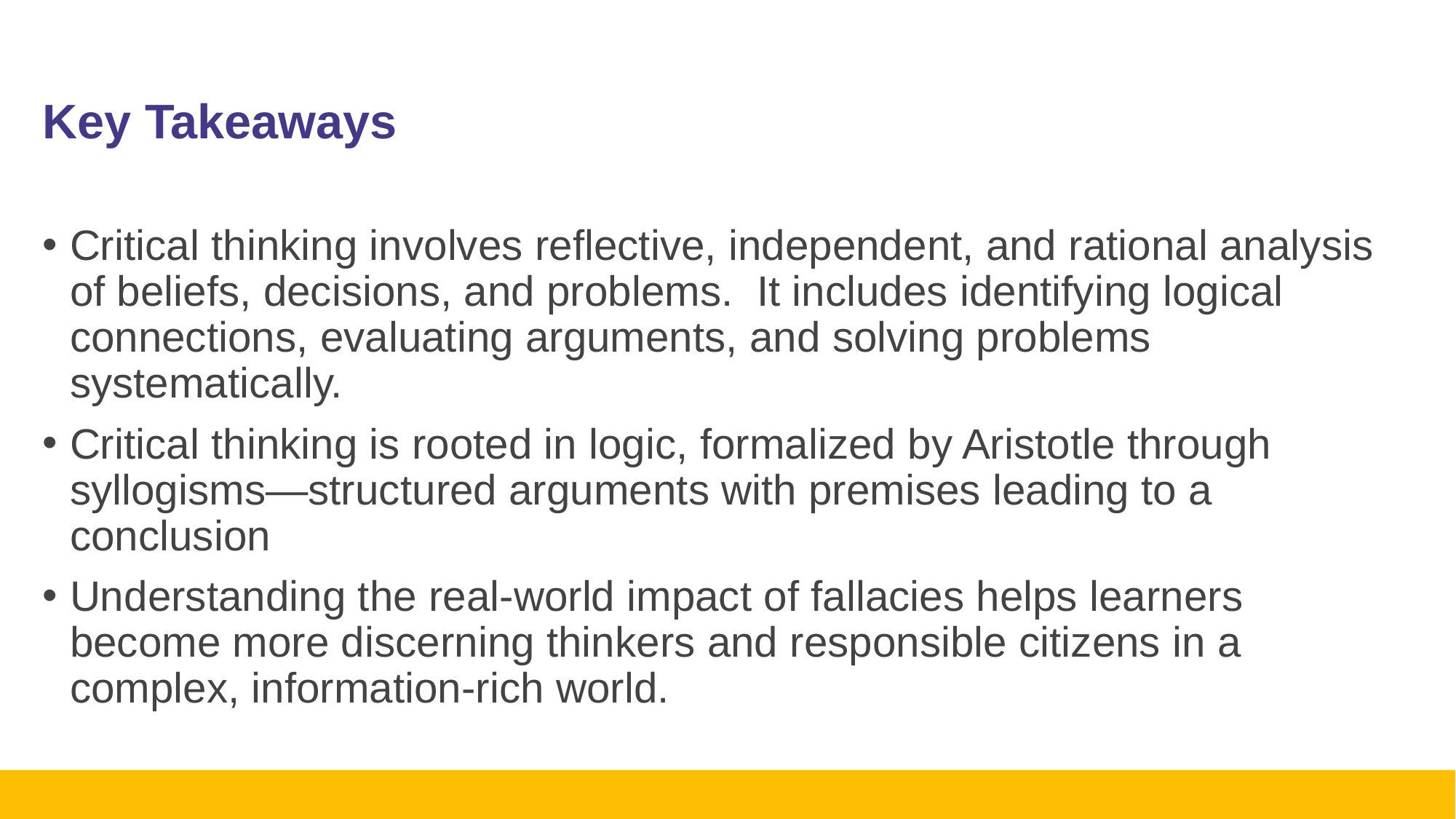

# Key Takeaways
Critical thinking involves reflective, independent, and rational analysis of beliefs, decisions, and problems.  It includes identifying logical connections, evaluating arguments, and solving problems systematically.
Critical thinking is rooted in logic, formalized by Aristotle through syllogisms—structured arguments with premises leading to a conclusion
Understanding the real-world impact of fallacies helps learners become more discerning thinkers and responsible citizens in a complex, information-rich world.